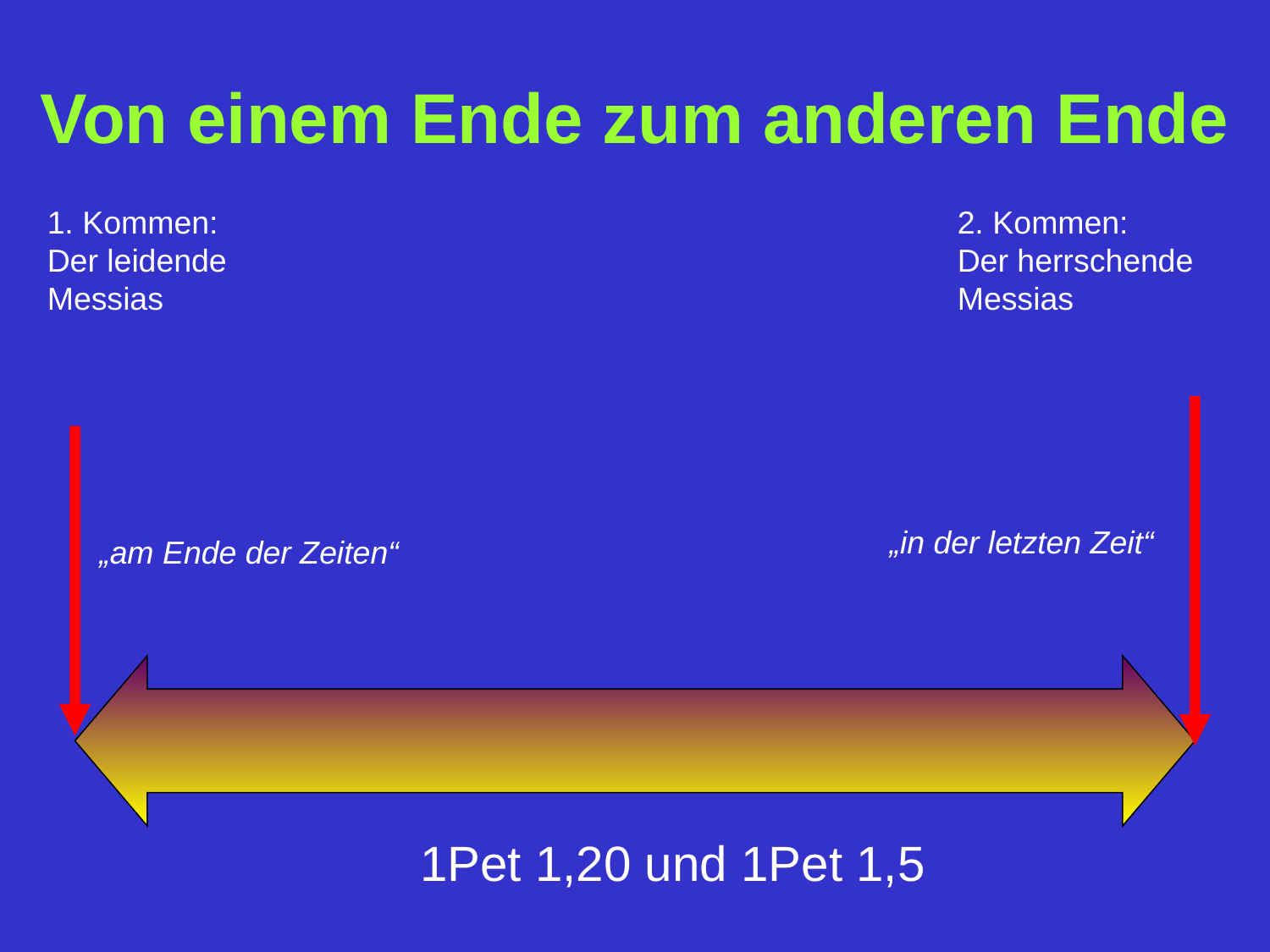

# Von einem Ende zum anderen Ende
1. Kommen:
Der leidende
Messias
2. Kommen:
Der herrschende
Messias

„in der letzten Zeit“
„am Ende der Zeiten“

1Pet 1,20 und 1Pet 1,5